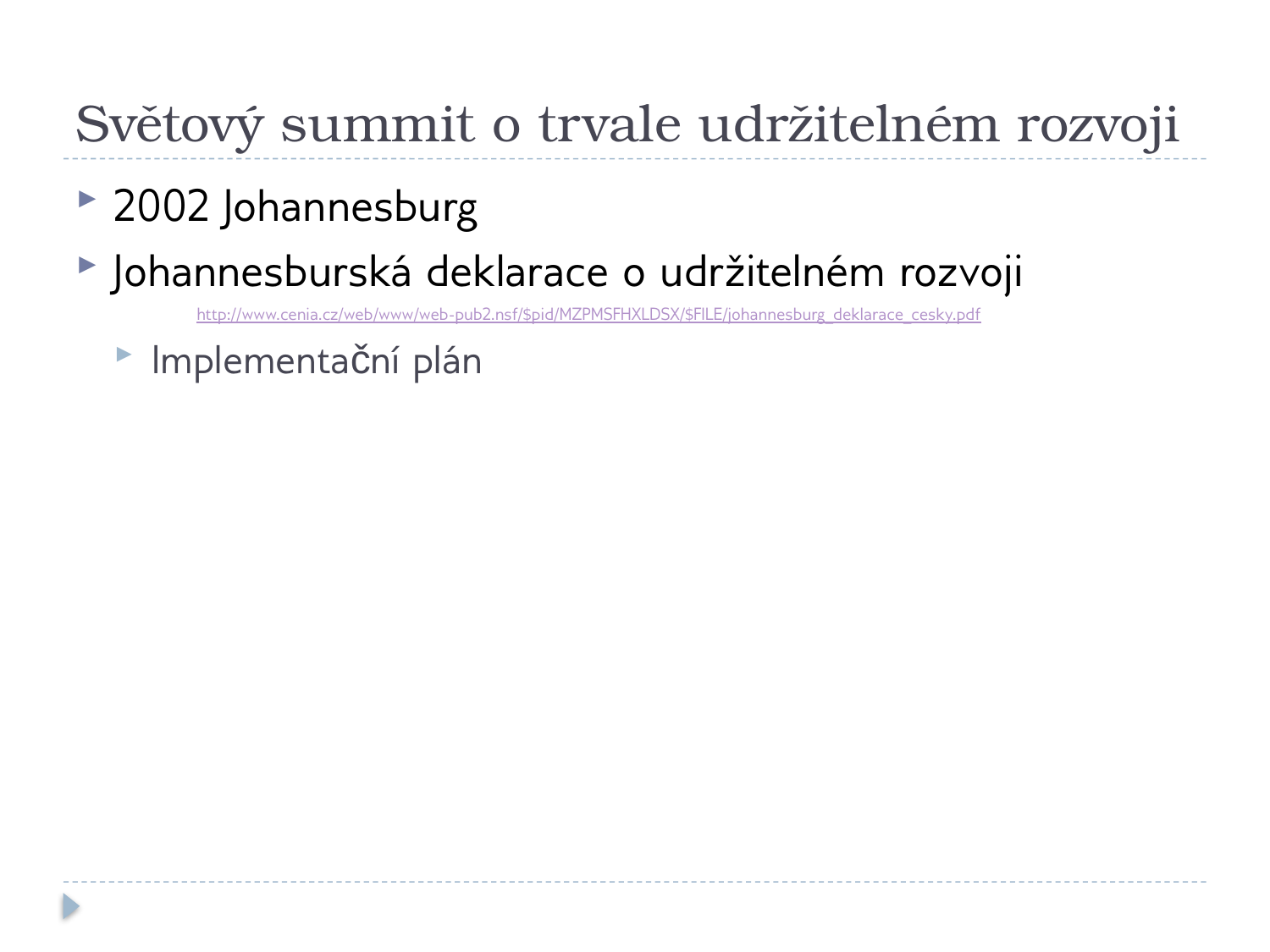

# Světový summit o trvale udržitelném rozvoji
2002 Johannesburg
Johannesburská deklarace o udržitelném rozvoji
http://www.cenia.cz/web/www/web-pub2.nsf/$pid/MZPMSFHXLDSX/$FILE/johannesburg_deklarace_cesky.pdf
Implementační plán